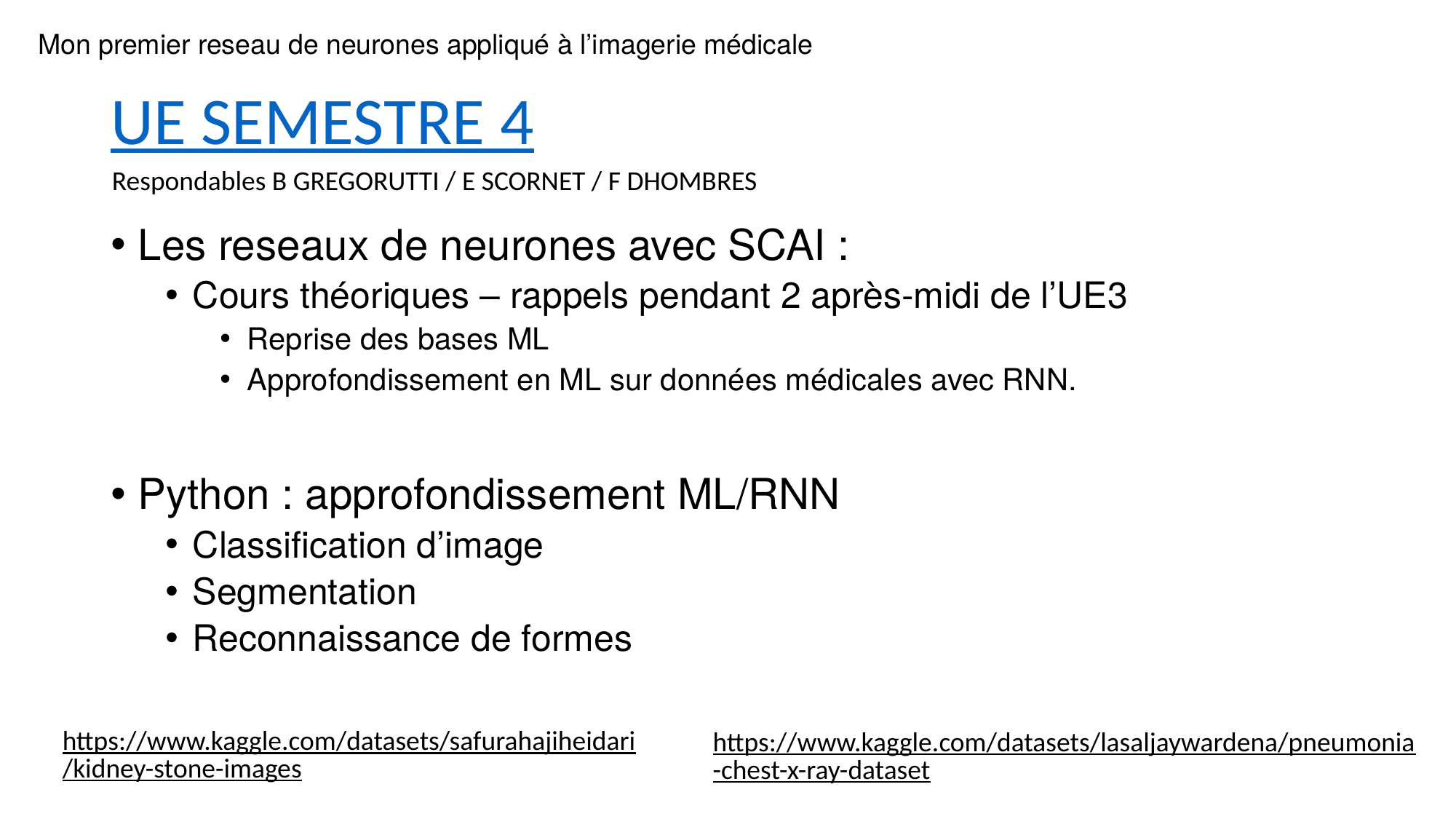

Mon premier reseau de neurones appliqué à l’imagerie médicale
# UE SEMESTRE 4
Respondables B GREGORUTTI / E SCORNET / F DHOMBRES
Les reseaux de neurones avec SCAI :
Cours théoriques – rappels pendant 2 après-midi de l’UE3
Reprise des bases ML
Approfondissement en ML sur données médicales avec RNN.

Python : approfondissement ML/RNN
Classification d’image
Segmentation
Reconnaissance de formes

https://www.kaggle.com/datasets/safurahajiheidari/kidney-stone-images
https://www.kaggle.com/datasets/lasaljaywardena/pneumonia-chest-x-ray-dataset